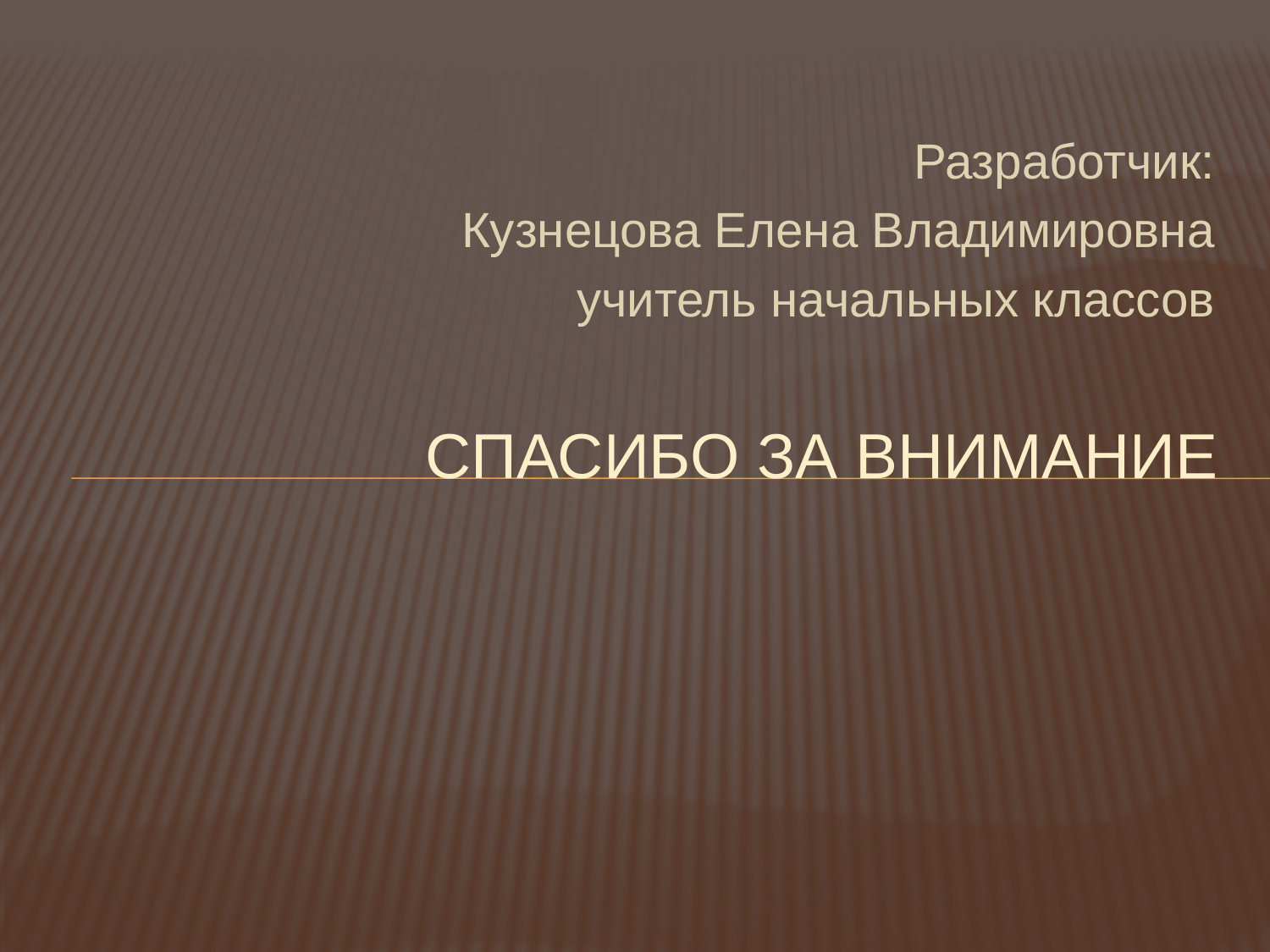

Разработчик:
Кузнецова Елена Владимировна
учитель начальных классов

# Спасибо за внимание